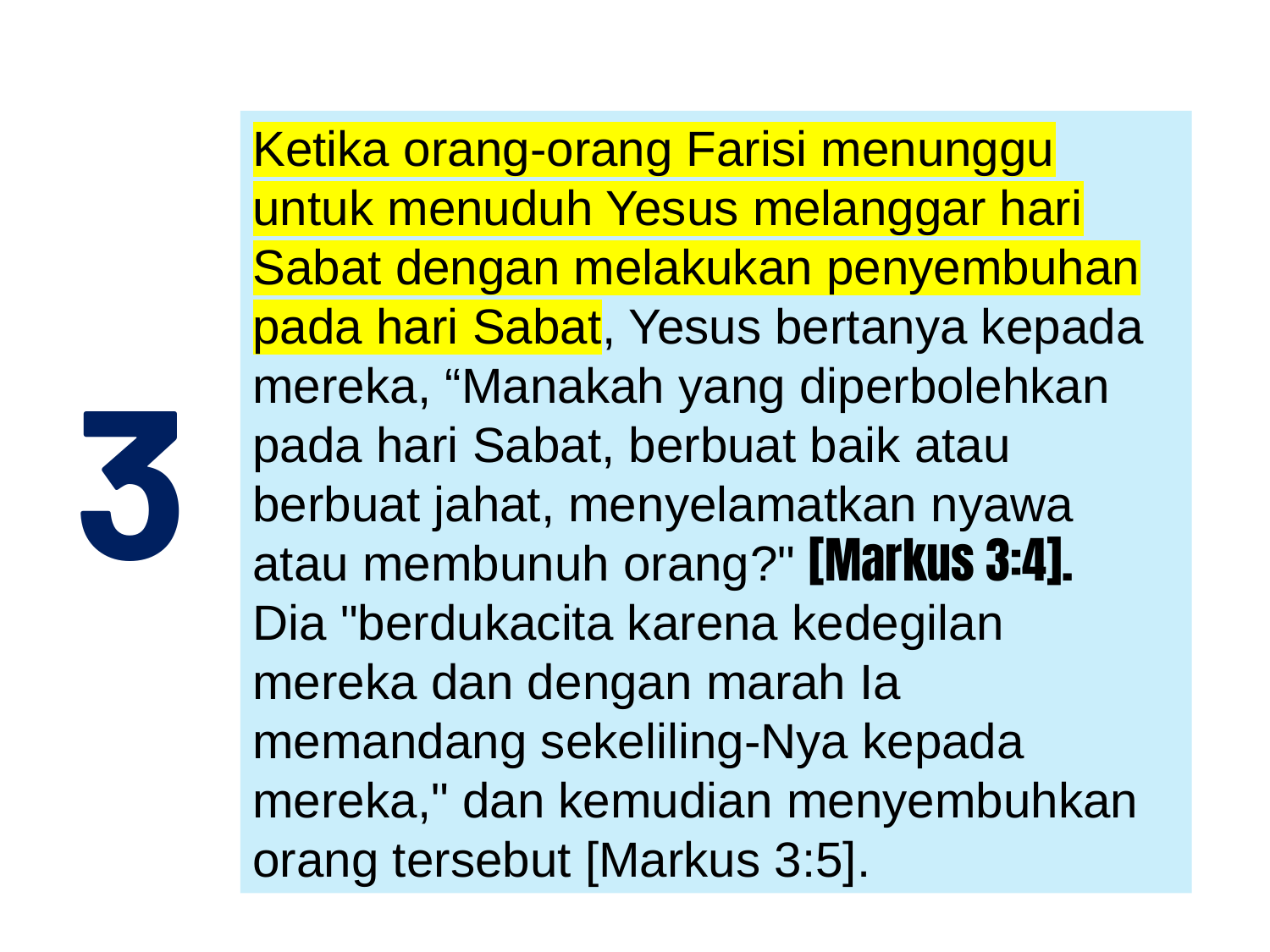

Ketika orang-orang Farisi menunggu untuk menuduh Yesus melanggar hari Sabat dengan melakukan penyembuhan pada hari Sabat, Yesus bertanya kepada mereka, “Manakah yang diperbolehkan pada hari Sabat, berbuat baik atau berbuat jahat, menyelamatkan nyawa atau membunuh orang?" [Markus 3:4].
Dia "berdukacita karena kedegilan mereka dan dengan marah Ia memandang sekeliling-Nya kepada mereka," dan kemudian menyembuhkan orang tersebut [Markus 3:5].
3